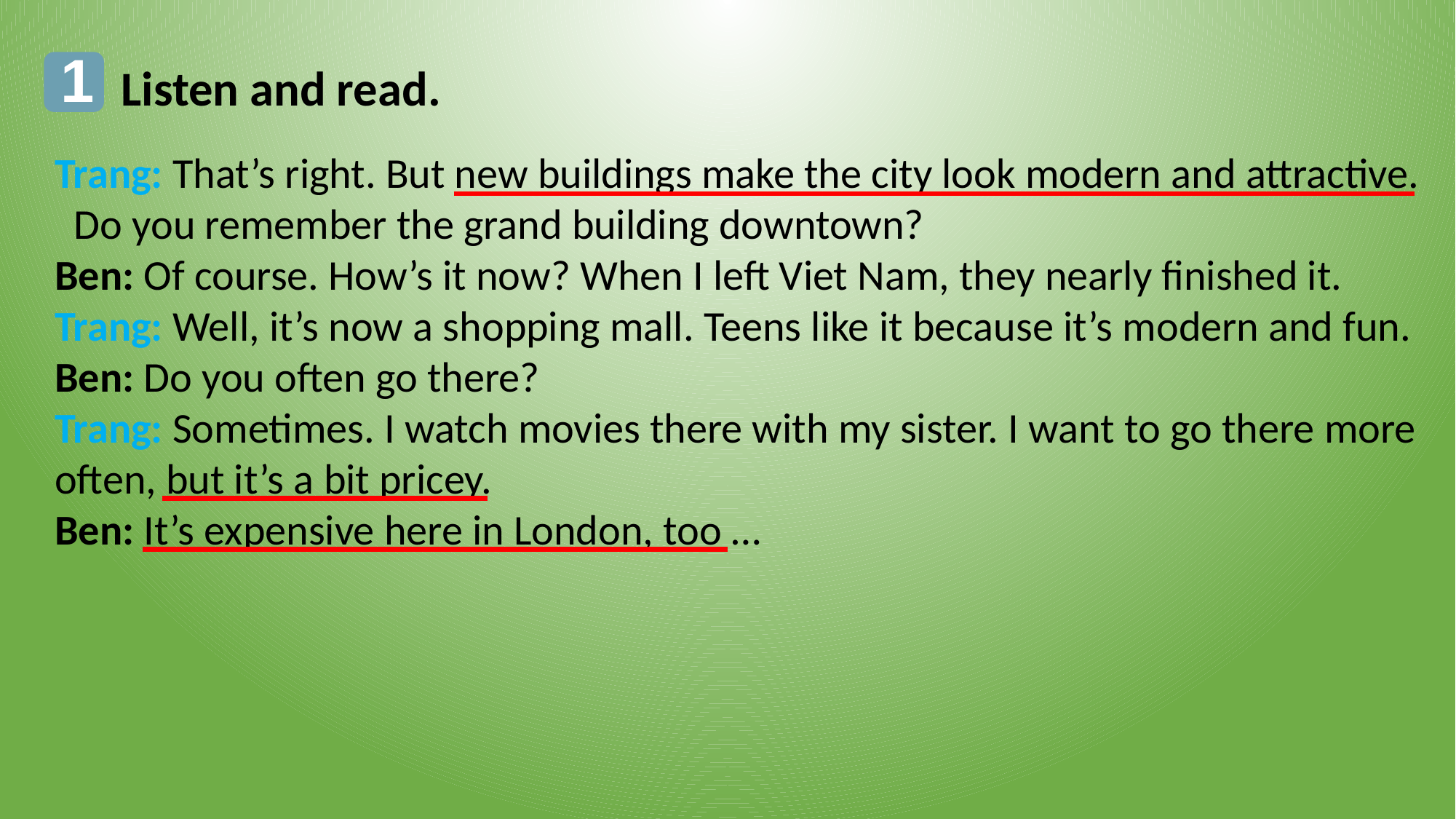

1

Listen and read.
Trang: That’s right. But new buildings make the city look modern and attractive.
  Do you remember the grand building downtown?
Ben: Of course. How’s it now? When I left Viet Nam, they nearly finished it.
Trang: Well, it’s now a shopping mall. Teens like it because it’s modern and fun.
Ben: Do you often go there?
Trang: Sometimes. I watch movies there with my sister. I want to go there more often, but it’s a bit pricey.
Ben: It’s expensive here in London, too …

Say the words in the text that you think are related to the topic City life.